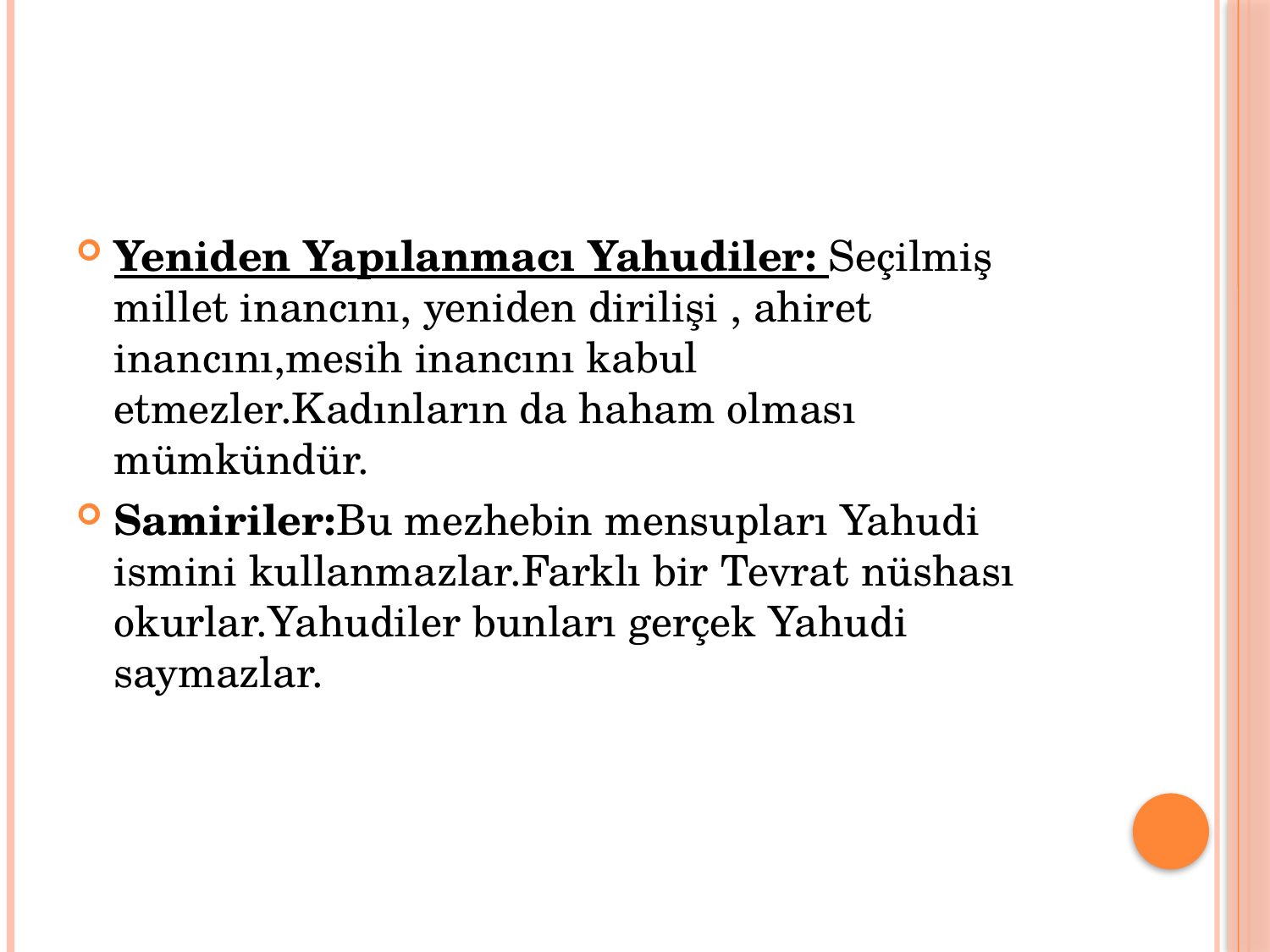

Yeniden Yapılanmacı Yahudiler: Seçilmiş millet inancını, yeniden dirilişi , ahiret inancını,mesih inancını kabul etmezler.Kadınların da haham olması mümkündür.
Samiriler:Bu mezhebin mensupları Yahudi ismini kullanmazlar.Farklı bir Tevrat nüshası okurlar.Yahudiler bunları gerçek Yahudi saymazlar.